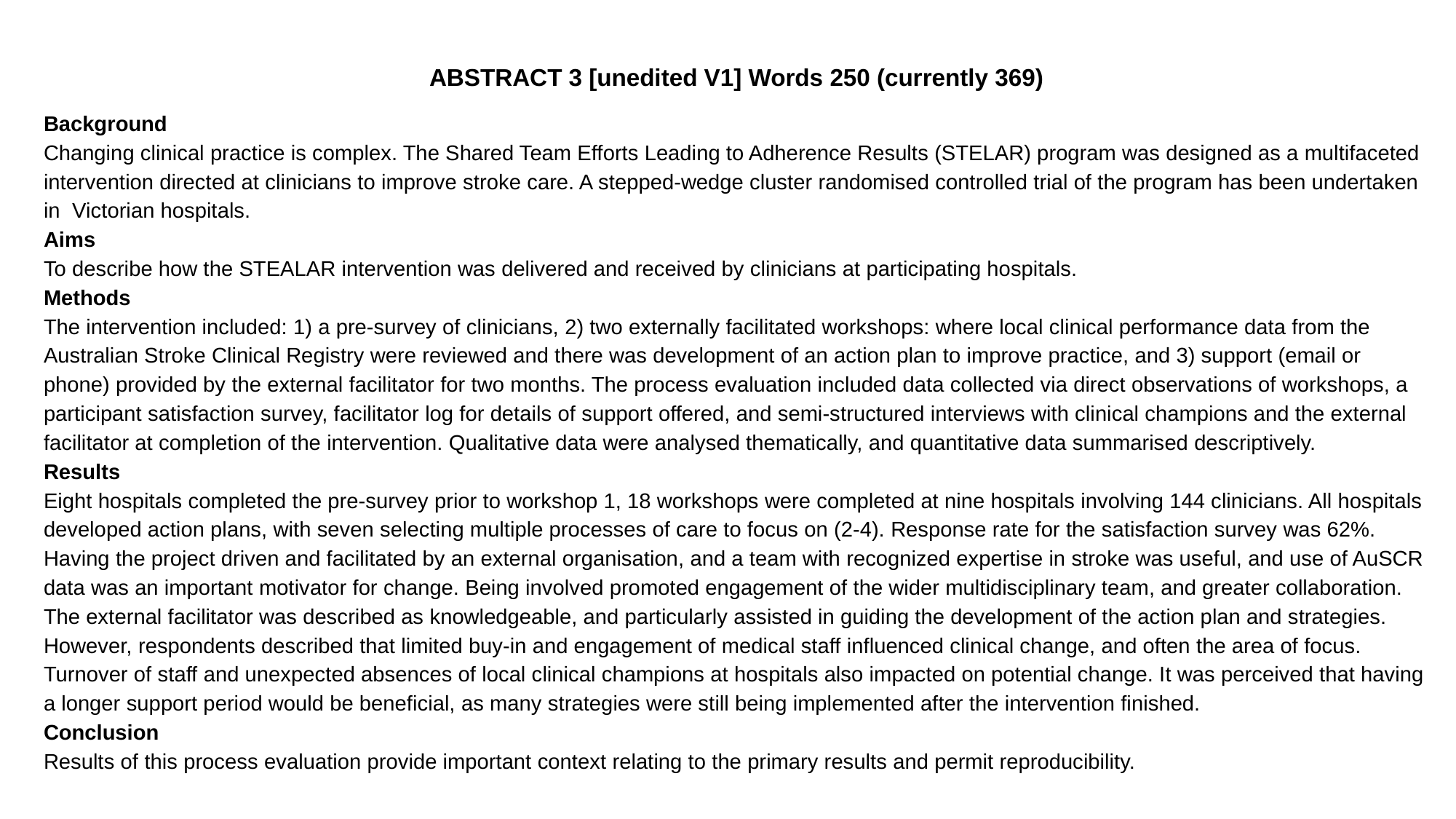

ABSTRACT 3 [unedited V1] Words 250 (currently 369)

Background
Changing clinical practice is complex. The Shared Team Efforts Leading to Adherence Results (STELAR) program was designed as a multifaceted intervention directed at clinicians to improve stroke care. A stepped-wedge cluster randomised controlled trial of the program has been undertaken in  Victorian hospitals.
Aims
To describe how the STEALAR intervention was delivered and received by clinicians at participating hospitals.
Methods
The intervention included: 1) a pre-survey of clinicians, 2) two externally facilitated workshops: where local clinical performance data from the Australian Stroke Clinical Registry were reviewed and there was development of an action plan to improve practice, and 3) support (email or phone) provided by the external facilitator for two months. The process evaluation included data collected via direct observations of workshops, a participant satisfaction survey, facilitator log for details of support offered, and semi-structured interviews with clinical champions and the external facilitator at completion of the intervention. Qualitative data were analysed thematically, and quantitative data summarised descriptively.
Results
Eight hospitals completed the pre-survey prior to workshop 1, 18 workshops were completed at nine hospitals involving 144 clinicians. All hospitals developed action plans, with seven selecting multiple processes of care to focus on (2-4). Response rate for the satisfaction survey was 62%. Having the project driven and facilitated by an external organisation, and a team with recognized expertise in stroke was useful, and use of AuSCR data was an important motivator for change. Being involved promoted engagement of the wider multidisciplinary team, and greater collaboration. The external facilitator was described as knowledgeable, and particularly assisted in guiding the development of the action plan and strategies. However, respondents described that limited buy-in and engagement of medical staff influenced clinical change, and often the area of focus. Turnover of staff and unexpected absences of local clinical champions at hospitals also impacted on potential change. It was perceived that having a longer support period would be beneficial, as many strategies were still being implemented after the intervention finished.
Conclusion
Results of this process evaluation provide important context relating to the primary results and permit reproducibility.